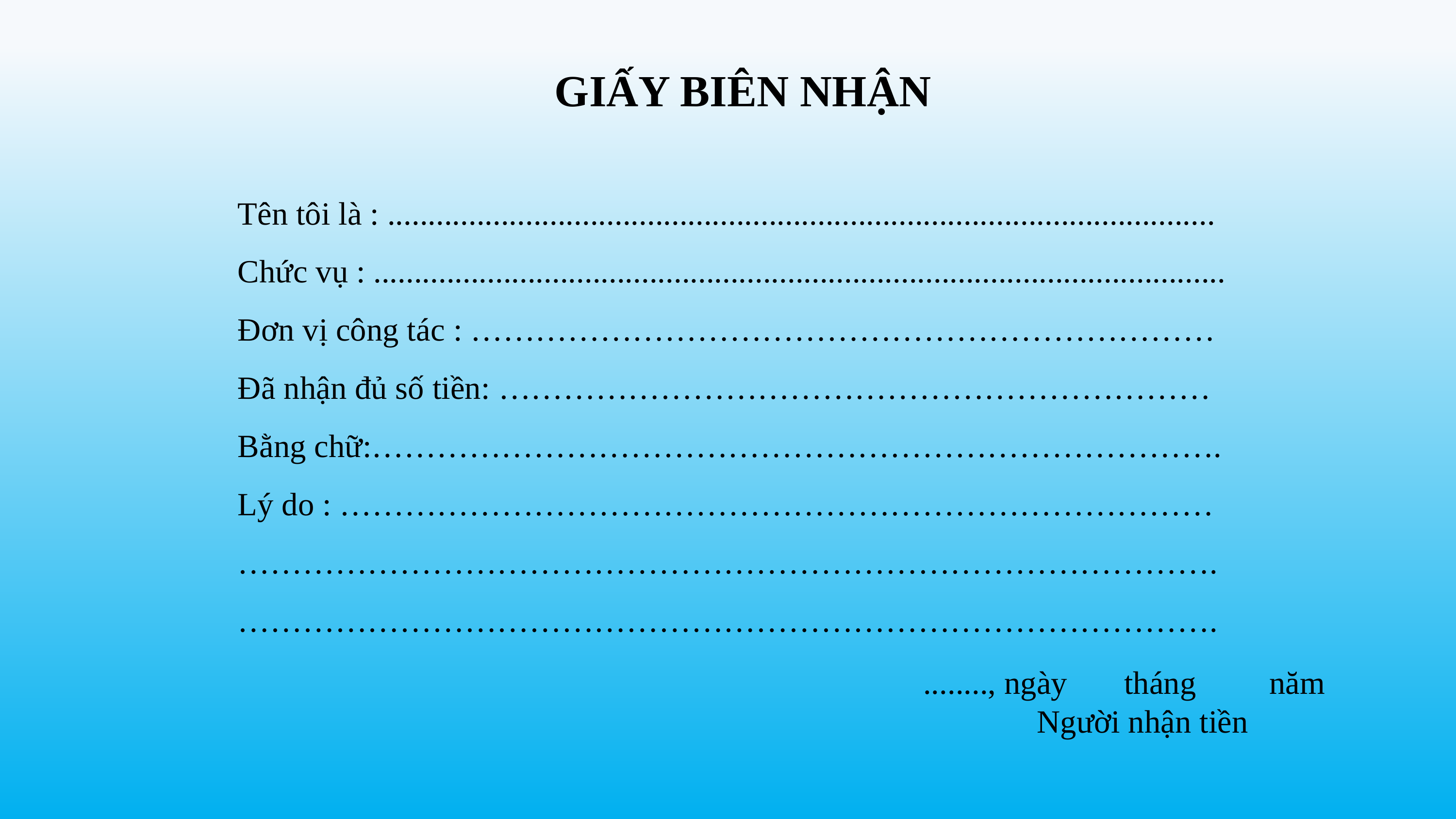

GIẤY BIÊN NHẬN

Tên tôi là : ......................................................................................................
Chức vụ : .........................................................................................................
Đơn vị công tác : ……………………………………………………………
Đã nhận đủ số tiền: …………………………………………………………
Bằng chữ:…………………………………………………………………….
Lý do : ………………………………………………………………………
……………………………………………………………………………….
……………………………………………………………………………….
 ........, ngày       tháng         năm
    Người nhận tiền